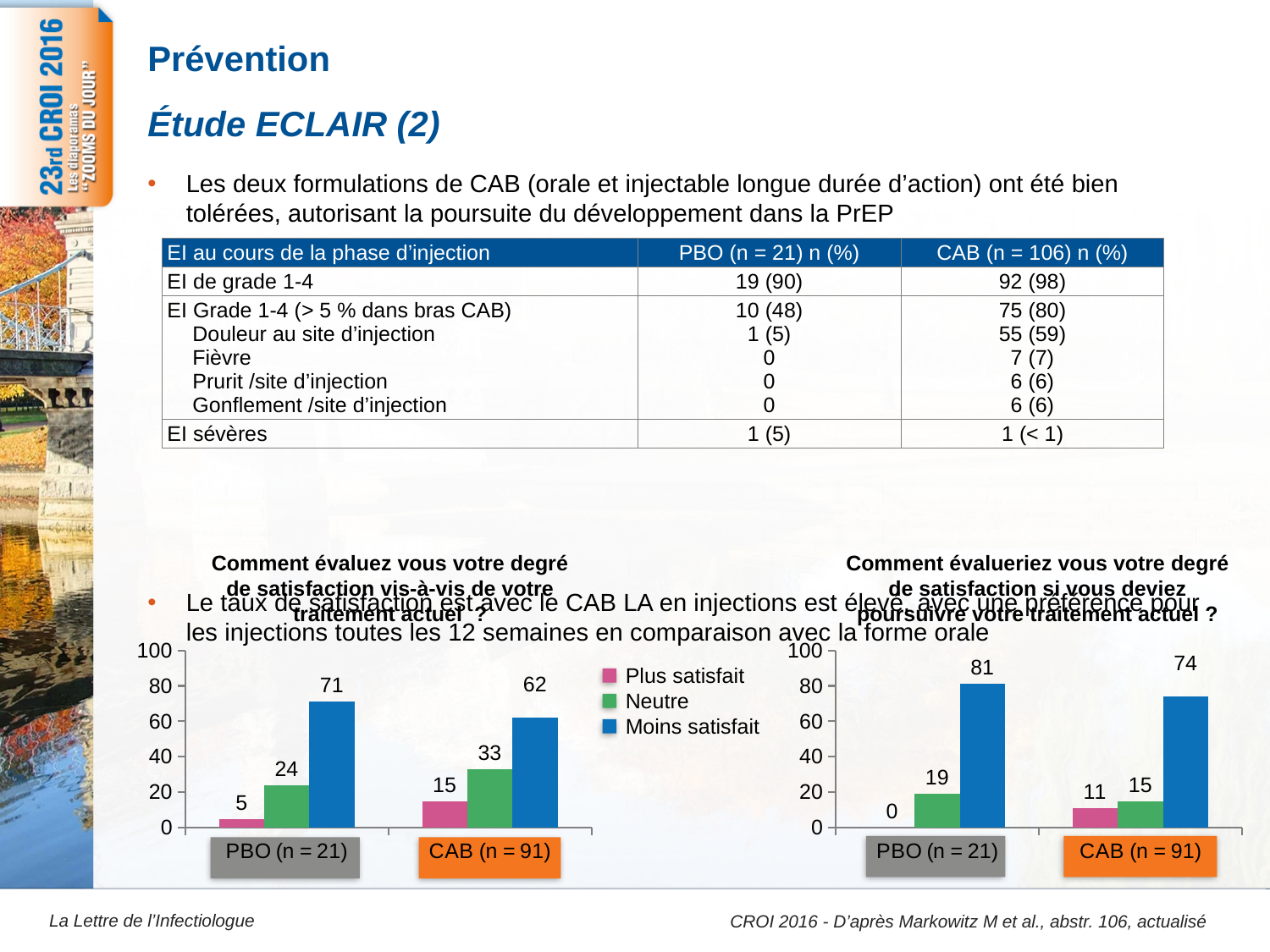

# Prévention
26
Étude ECLAIR (2)
Les deux formulations de CAB (orale et injectable longue durée d’action) ont été bien tolérées, autorisant la poursuite du développement dans la PrEP

Le taux de satisfaction est avec le CAB LA en injections est élevé, avec une préférence pour les injections toutes les 12 semaines en comparaison avec la forme orale

| EI au cours de la phase d’injection | PBO (n = 21) n (%) | CAB (n = 106) n (%) |
| --- | --- | --- |
| EI de grade 1-4 | 19 (90) | 92 (98) |
| EI Grade 1-4 (> 5 % dans bras CAB) Douleur au site d’injection Fièvre Prurit /site d’injection Gonflement /site d’injection | 10 (48) 1 (5) 0 0 0 | 75 (80) 55 (59) 7 (7) 6 (6) 6 (6) |
| EI sévères | 1 (5) | 1 (< 1) |
Comment évaluez vous votre degré de satisfaction vis-à-vis de votre traitement actuel  ?
Comment évalueriez vous votre degré de satisfaction si vous deviez poursuivre votre traitement actuel ?

### Chart

| Category | Moins satisfait | Neutre | Plus satisfait |
|---|---|---|---|
| PBO (n = 21) | 5.0 | 24.0 | 71.0 |
| CAB (n = 91) | 15.0 | 33.0 | 62.0 |

### Chart

| Category | Moins satisfait | Neutre | Plus satisfait |
|---|---|---|---|
| PBO (n = 21) | 0.0 | 19.0 | 81.0 |
| CAB (n = 91) | 11.0 | 15.0 | 74.0 |

Plus satisfait
Neutre
Moins satisfait

CROI 2016 - D’après Markowitz M et al., abstr. 106, actualisé